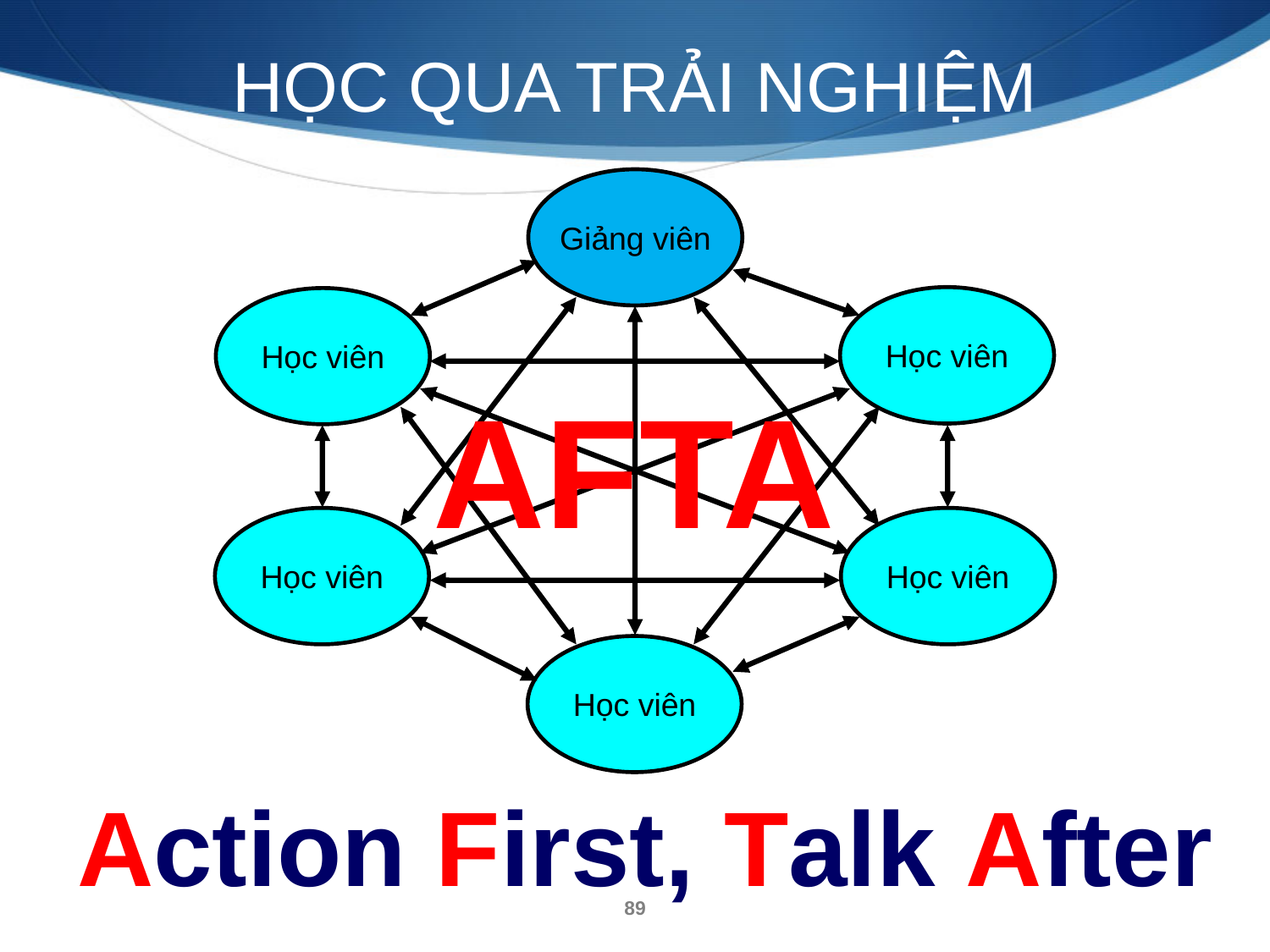

HỌC QUA TRẢI NGHIỆM
Giảng viên

Học viên
Học viên
AFTA
Học viên
Học viên
Học viên
 Action First, Talk After
89